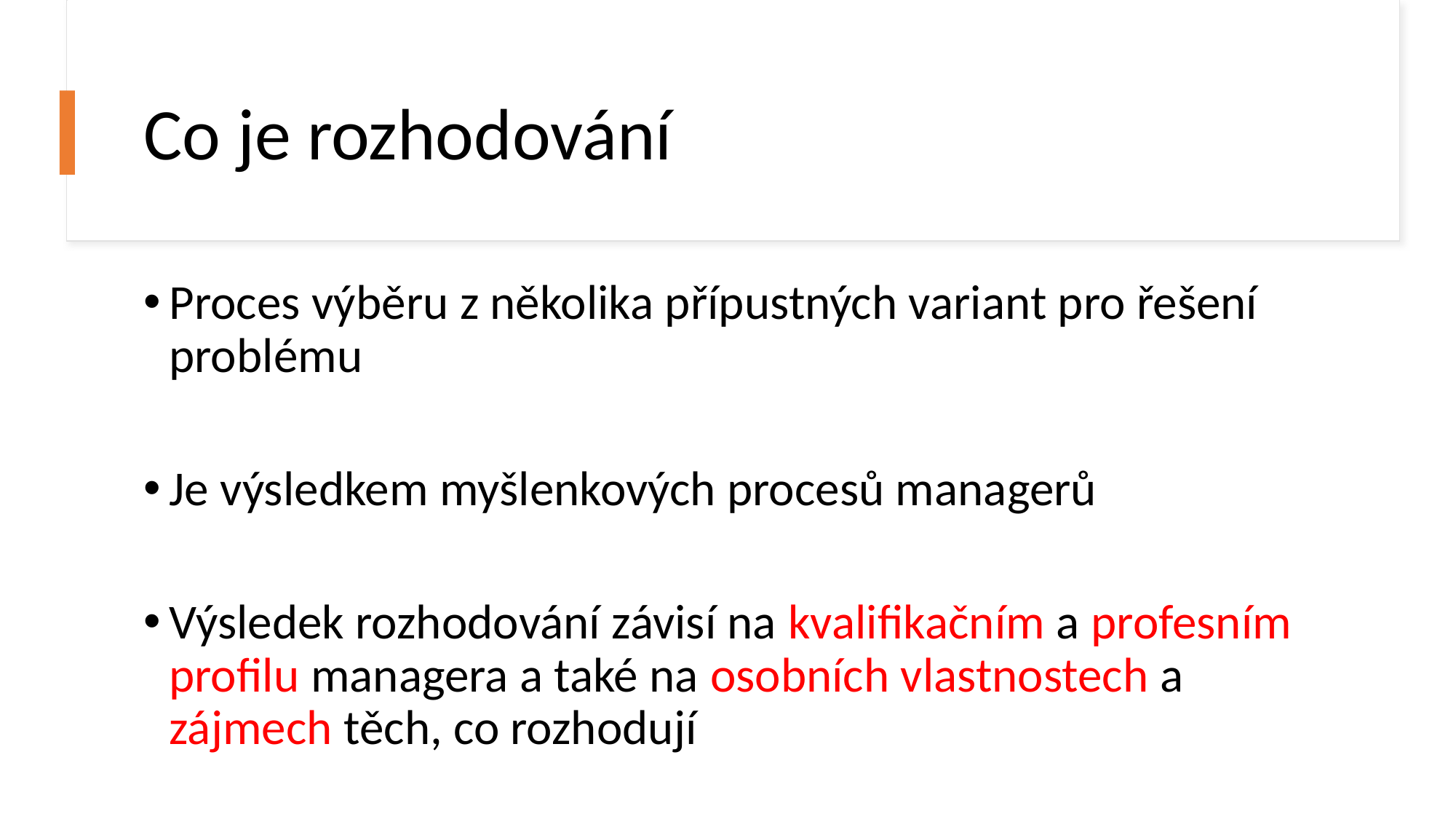

# Co je rozhodování

Proces výběru z několika přípustných variant pro řešení problému

Je výsledkem myšlenkových procesů managerů

Výsledek rozhodování závisí na kvalifikačním a profesním profilu managera a také na osobních vlastnostech a zájmech těch, co rozhodují